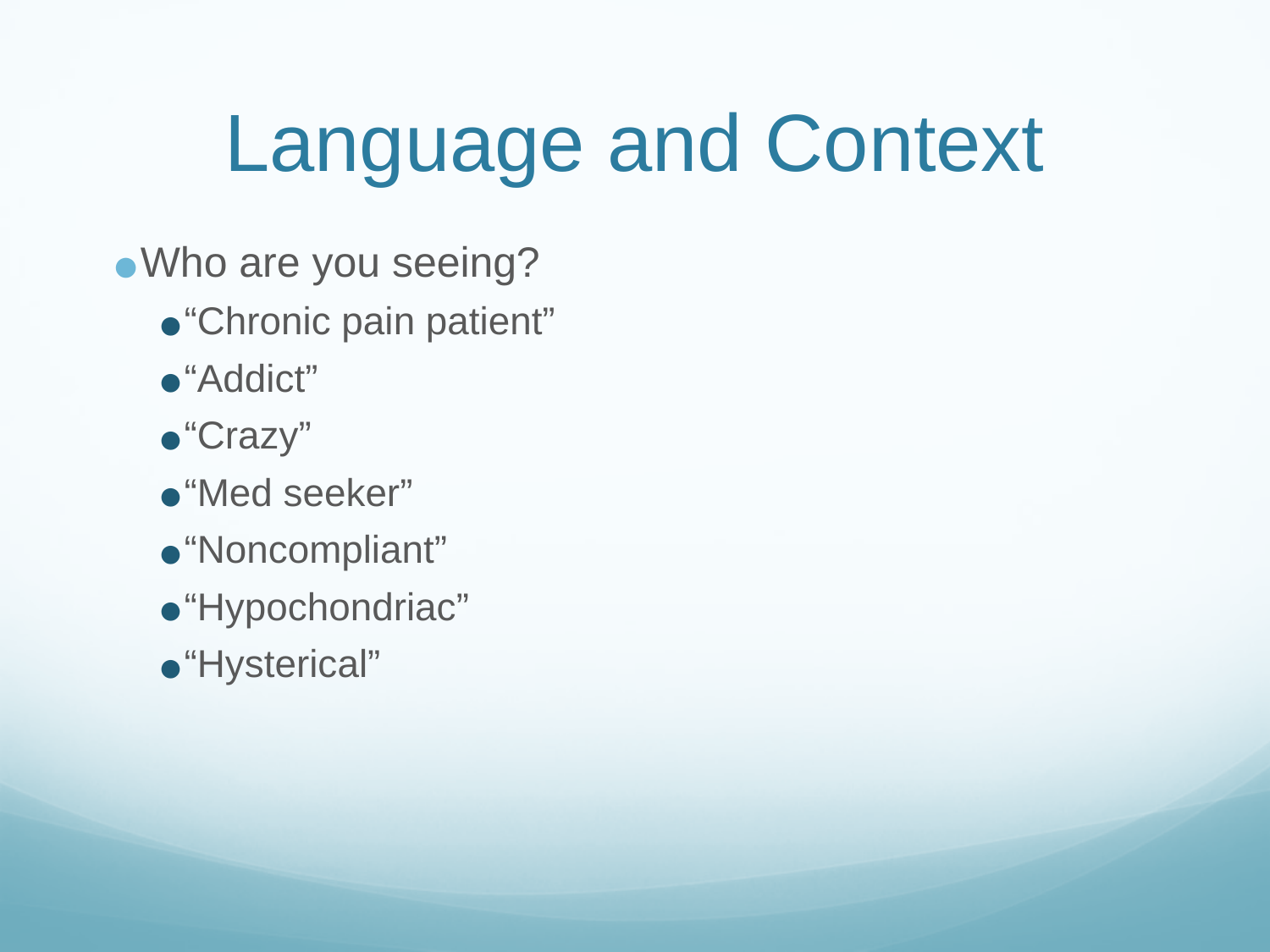

# Language and Context
Who are you seeing?
“Chronic pain patient”
“Addict”
“Crazy”
“Med seeker”
“Noncompliant”
“Hypochondriac”
“Hysterical”